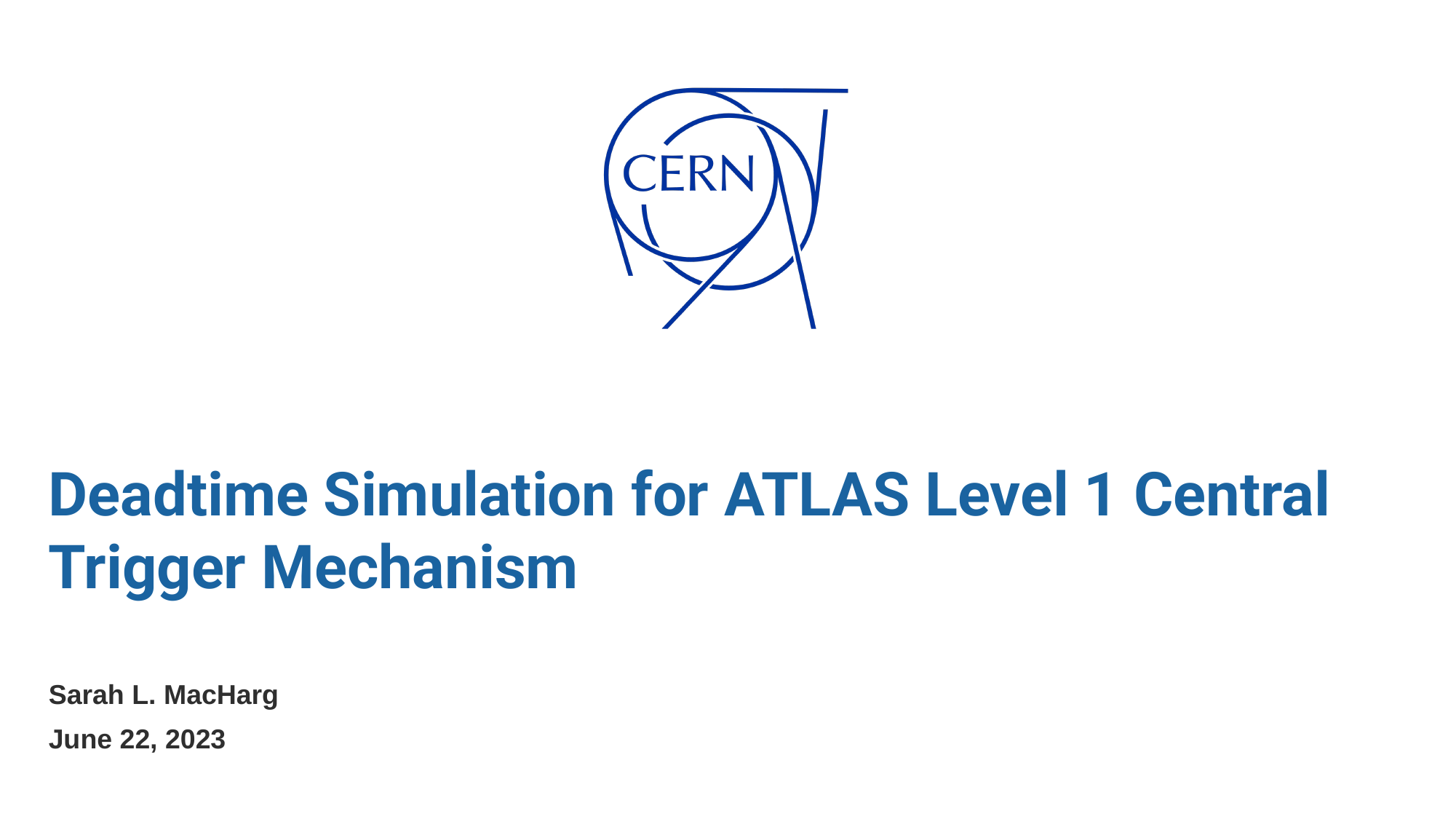

# Deadtime Simulation for ATLAS Level 1 Central Trigger Mechanism
Sarah L. MacHarg
June 22, 2023